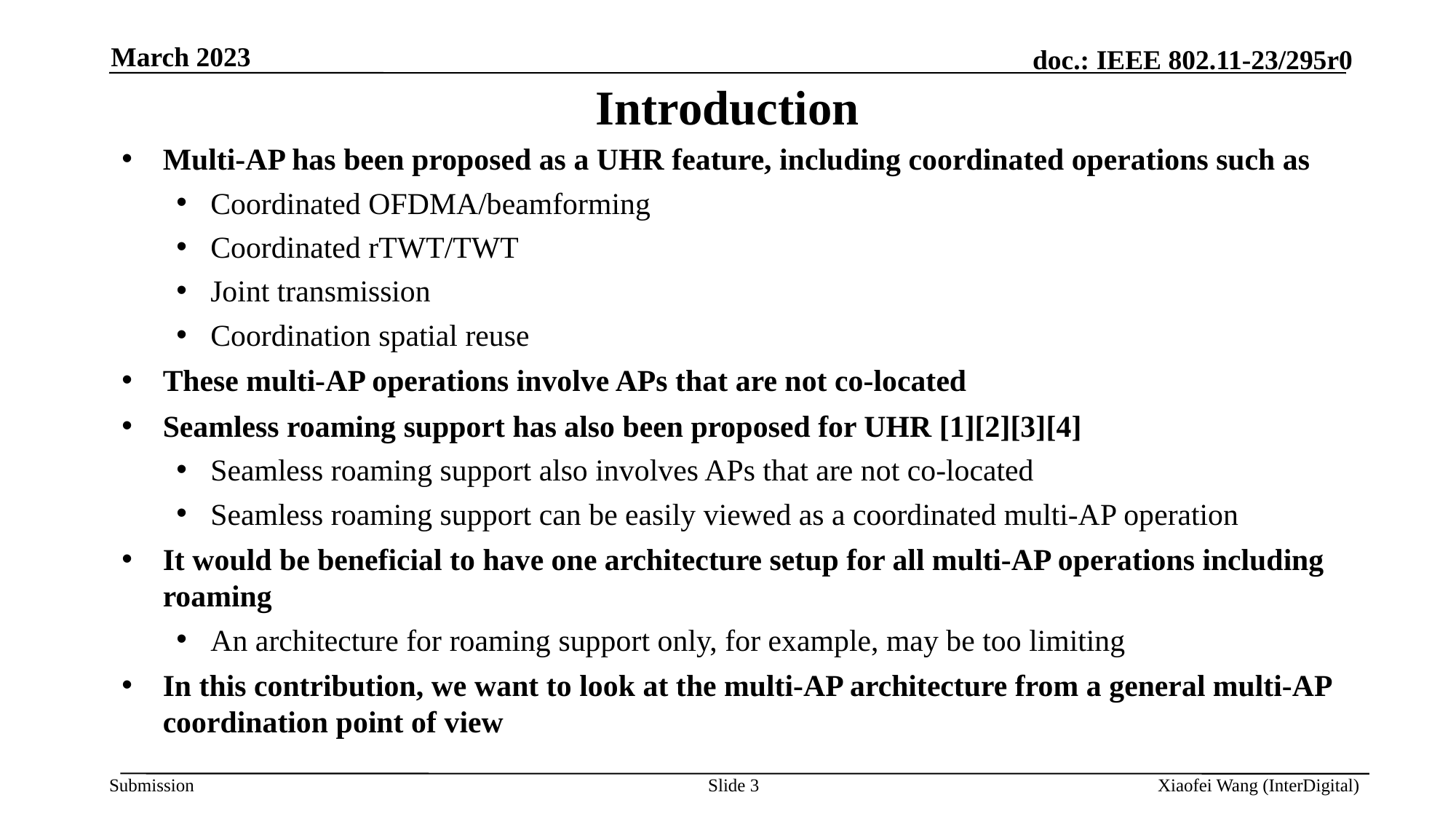

March 2023
# Introduction
Multi-AP has been proposed as a UHR feature, including coordinated operations such as
Coordinated OFDMA/beamforming
Coordinated rTWT/TWT
Joint transmission
Coordination spatial reuse
These multi-AP operations involve APs that are not co-located
Seamless roaming support has also been proposed for UHR [1][2][3][4]
Seamless roaming support also involves APs that are not co-located
Seamless roaming support can be easily viewed as a coordinated multi-AP operation
It would be beneficial to have one architecture setup for all multi-AP operations including roaming
An architecture for roaming support only, for example, may be too limiting
In this contribution, we want to look at the multi-AP architecture from a general multi-AP coordination point of view

Slide 3
Xiaofei Wang (InterDigital)